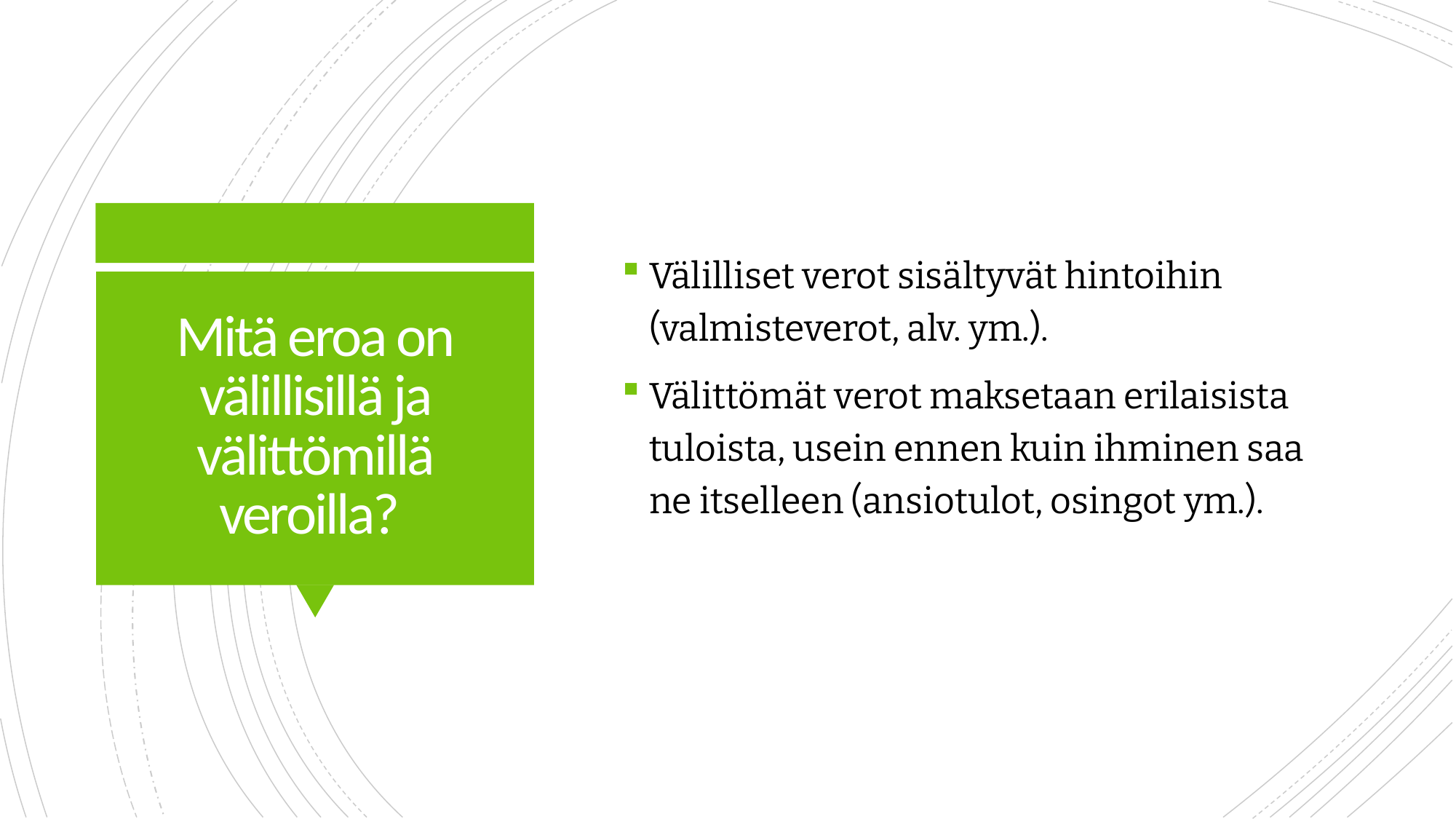

Välilliset verot sisältyvät hintoihin (valmisteverot, alv. ym.).
Välittömät verot maksetaan erilaisista tuloista, usein ennen kuin ihminen saa ne itselleen (ansiotulot, osingot ym.).

# Mitä eroa on välillisillä ja välittömillä veroilla?